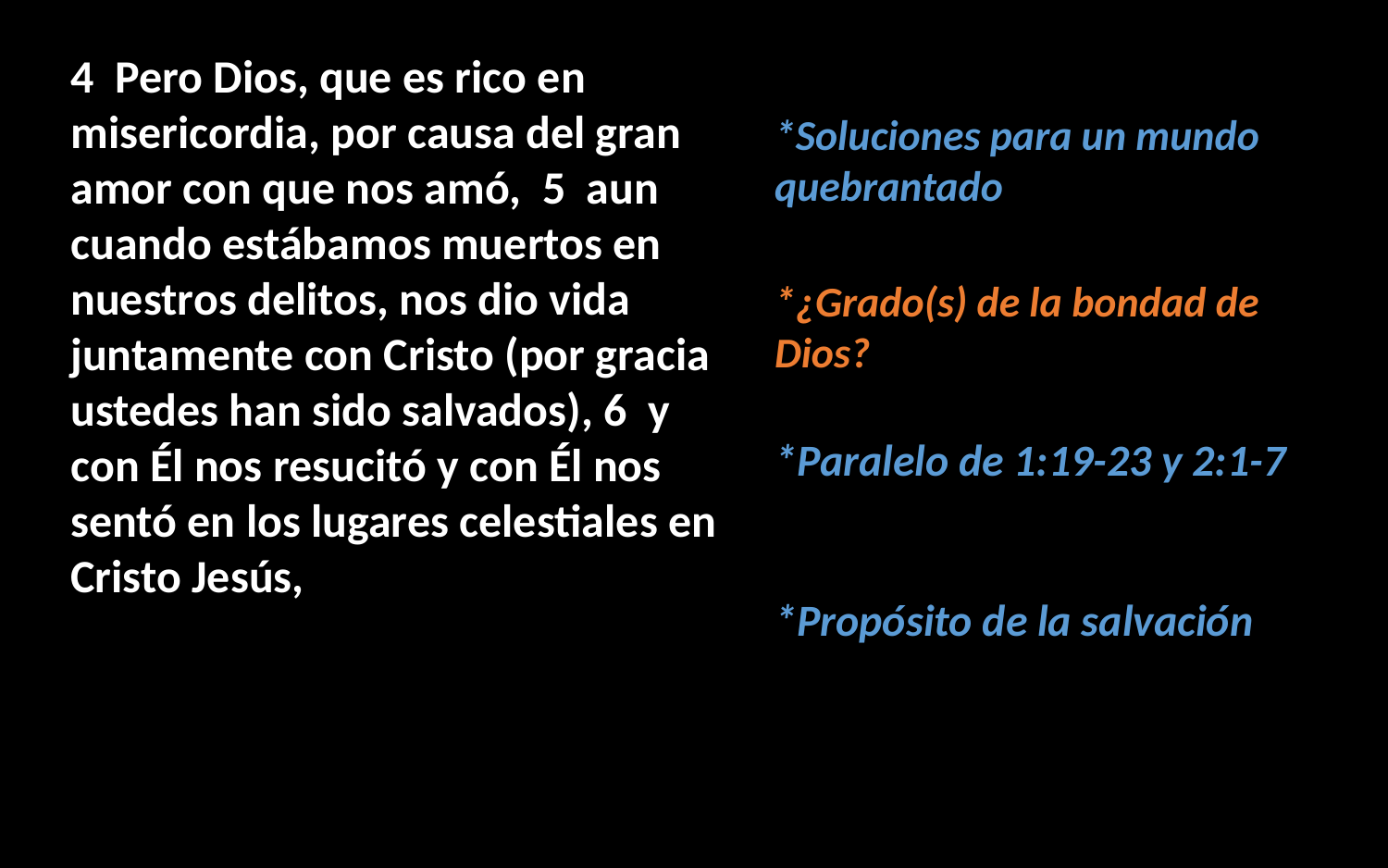

4  Pero Dios, que es rico en misericordia, por causa del gran amor con que nos amó,  5  aun cuando estábamos muertos en nuestros delitos, nos dio vida juntamente con Cristo (por gracia ustedes han sido salvados), 6  y con Él nos resucitó y con Él nos sentó en los lugares celestiales en Cristo Jesús,
*Soluciones para un mundo quebrantado
*¿Grado(s) de la bondad de Dios?
*Paralelo de 1:19-23 y 2:1-7
*Propósito de la salvación